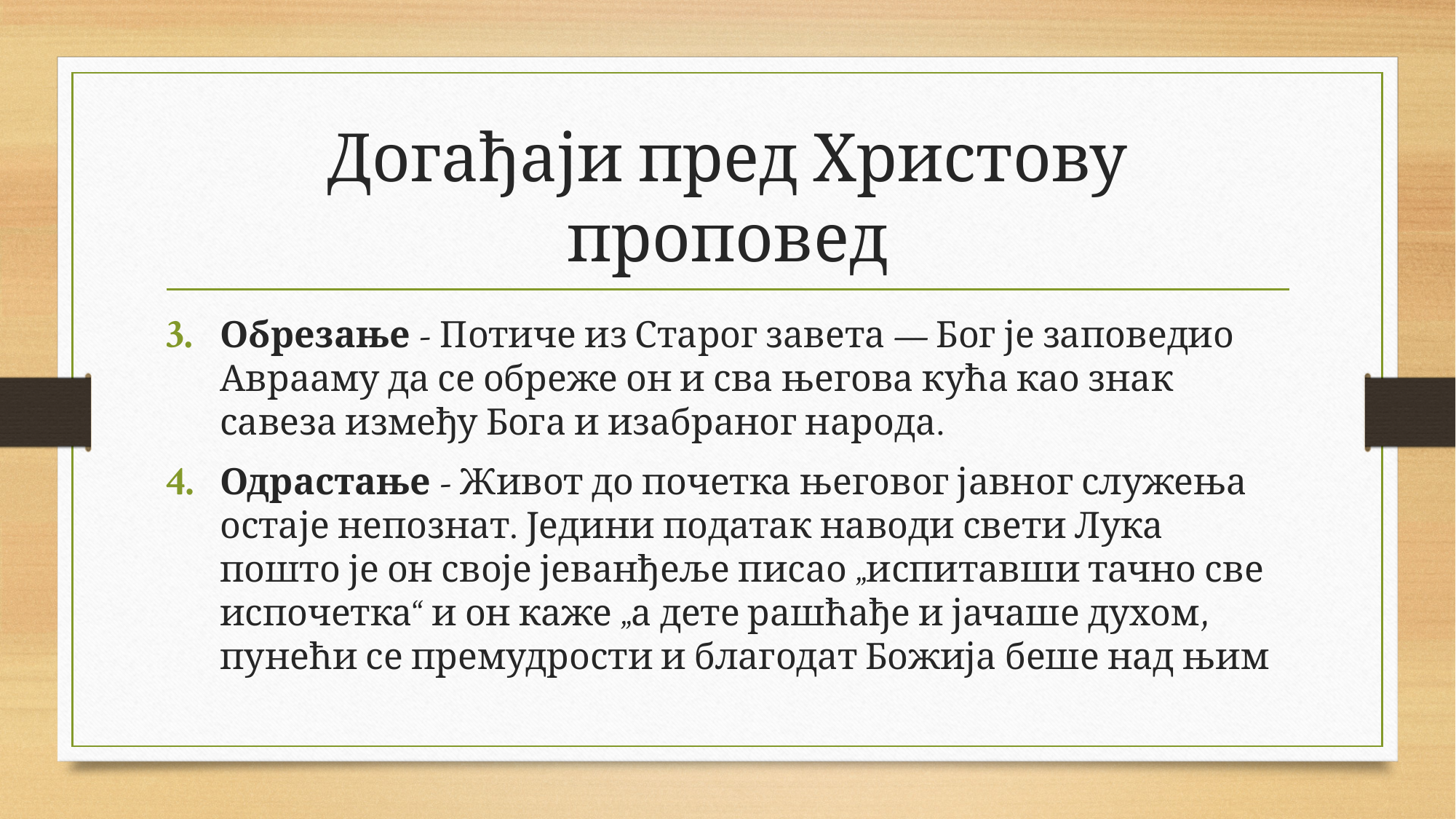

# Догађаји пред Христову проповед
Обрезање - Потиче из Старог завета — Бог је заповедио Аврааму да се обреже он и сва његова кућа као знак савеза између Бога и изабраног народа.
Одрастање - Живот до почетка његовог јавног служења остаје непознат. Једини податак наводи свети Лука пошто је он своје јеванђеље писао „испитавши тачно све испочетка“ и он каже „а дете рашћађе и јачаше духом, пунећи се премудрости и благодат Божија беше над њим